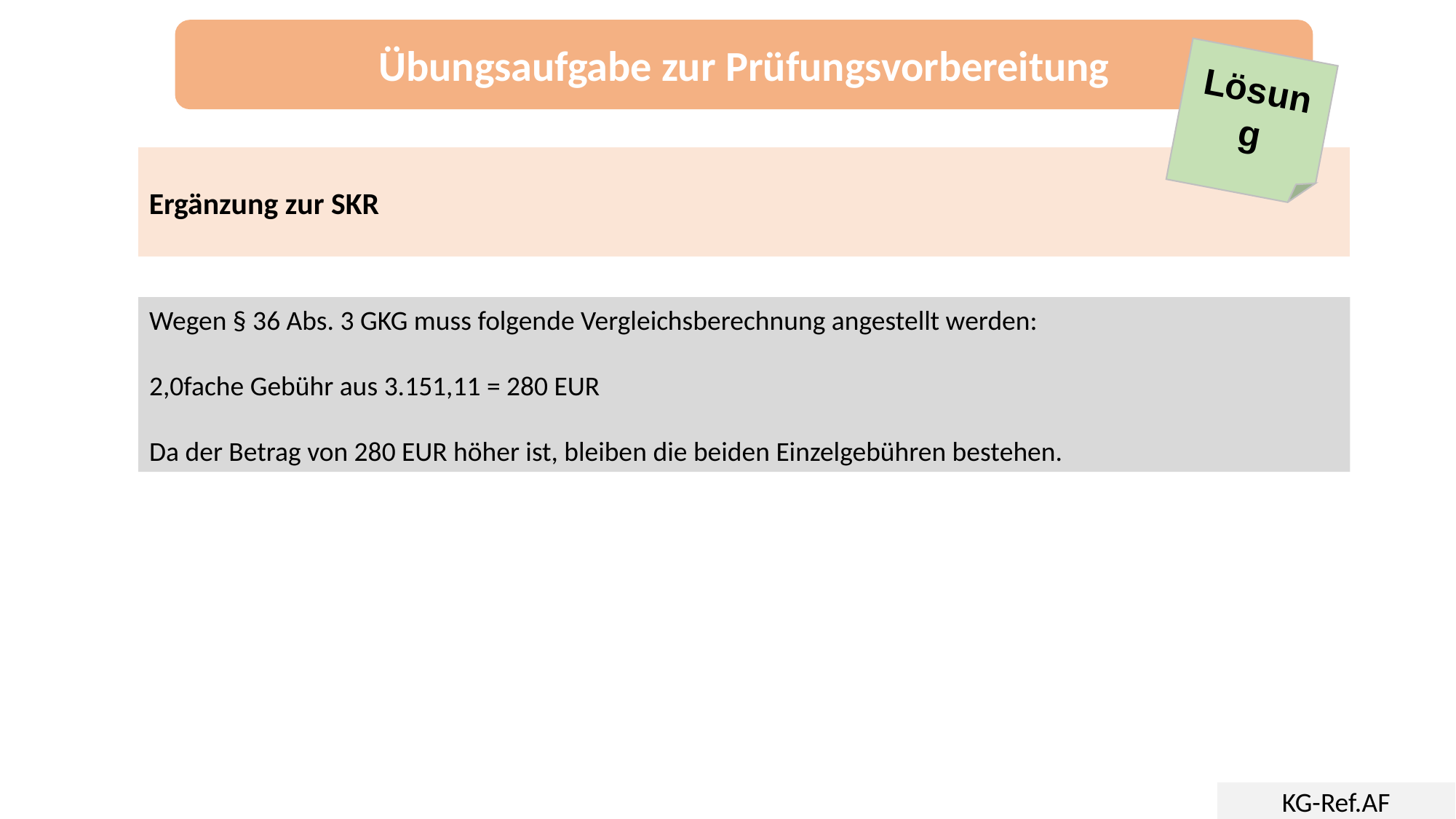

Übungsaufgabe zur Prüfungsvorbereitung
Lösung
Ergänzung zur SKR
Wegen § 36 Abs. 3 GKG muss folgende Vergleichsberechnung angestellt werden:

2,0fache Gebühr aus 3.151,11 = 280 EUR

Da der Betrag von 280 EUR höher ist, bleiben die beiden Einzelgebühren bestehen.
KG-Ref.AF